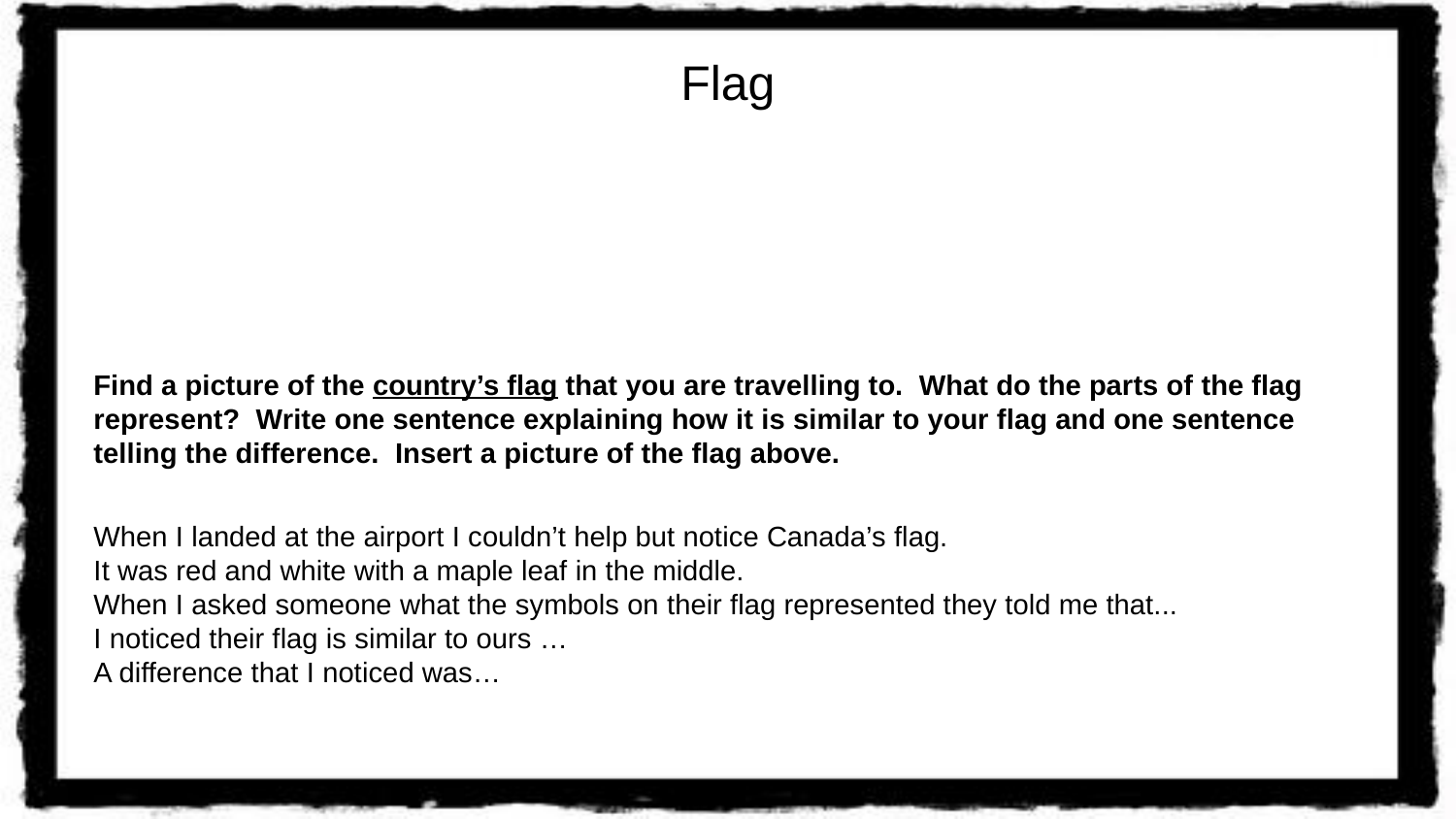

Flag
Find a picture of the country’s flag that you are travelling to.  What do the parts of the flag represent?  Write one sentence explaining how it is similar to your flag and one sentence telling the difference.  Insert a picture of the flag above.

When I landed at the airport I couldn’t help but notice Canada’s flag.
It was red and white with a maple leaf in the middle.
When I asked someone what the symbols on their flag represented they told me that...
I noticed their flag is similar to ours …
A difference that I noticed was…